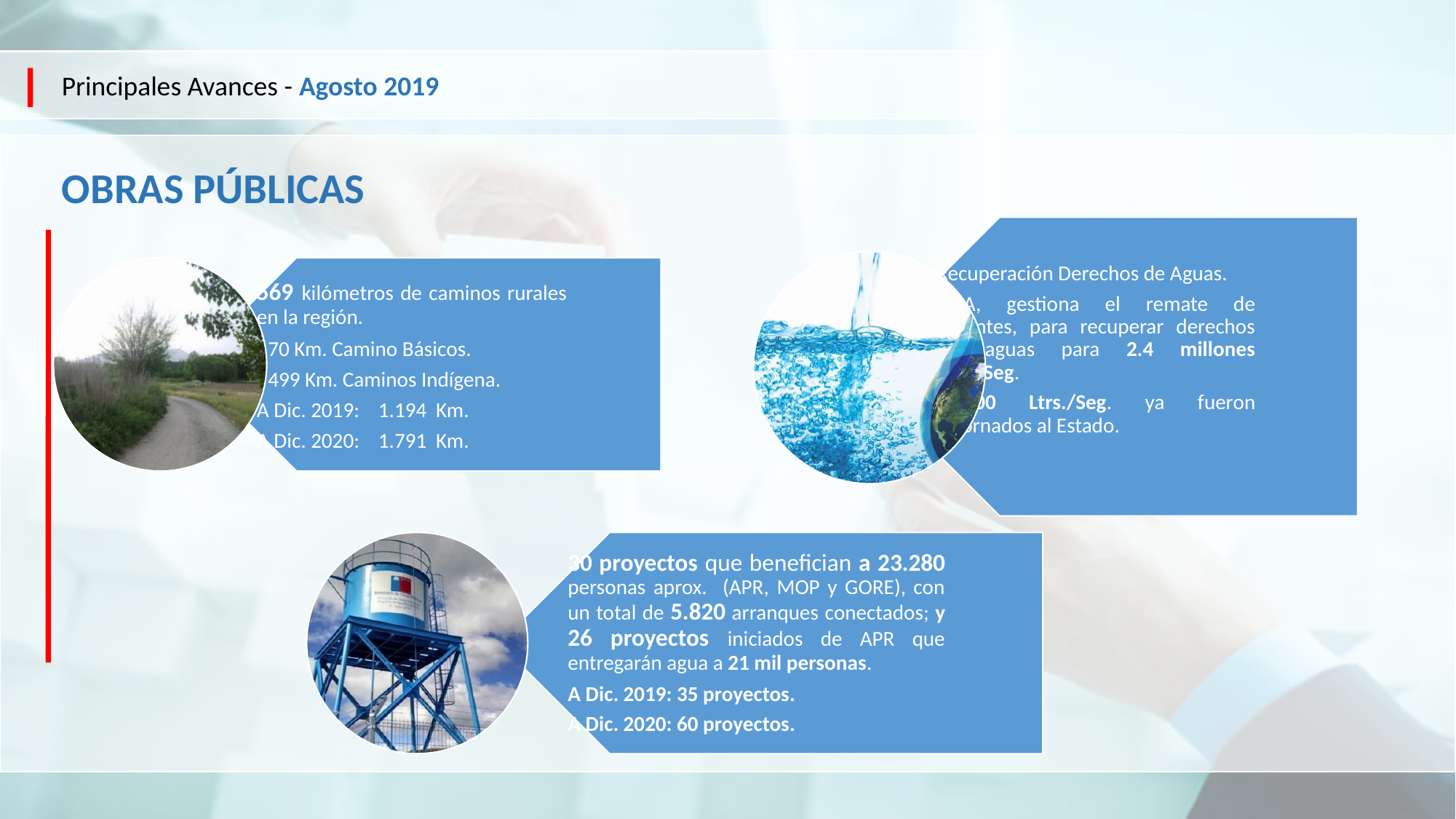

Principales Avances - Agosto 2019

OBRAS PÚBLICAS
Recuperación Derechos de Aguas.
DGA, gestiona el remate de patentes, para recuperar derechos de aguas para 2.4 millones Ltrs./Seg.
37.600 Ltrs./Seg. ya fueron retornados al Estado.

569 kilómetros de caminos rurales en la región.
- 70 Km. Camino Básicos.
- 499 Km. Caminos Indígena.
A Dic. 2019:    1.194  Km.
A Dic. 2020:    1.791  Km.
30 proyectos que benefician a 23.280 personas aprox.  (APR, MOP y GORE), con un total de 5.820 arranques conectados; y 26 proyectos iniciados de APR que entregarán agua a 21 mil personas.
A Dic. 2019: 35 proyectos.
A Dic. 2020: 60 proyectos.